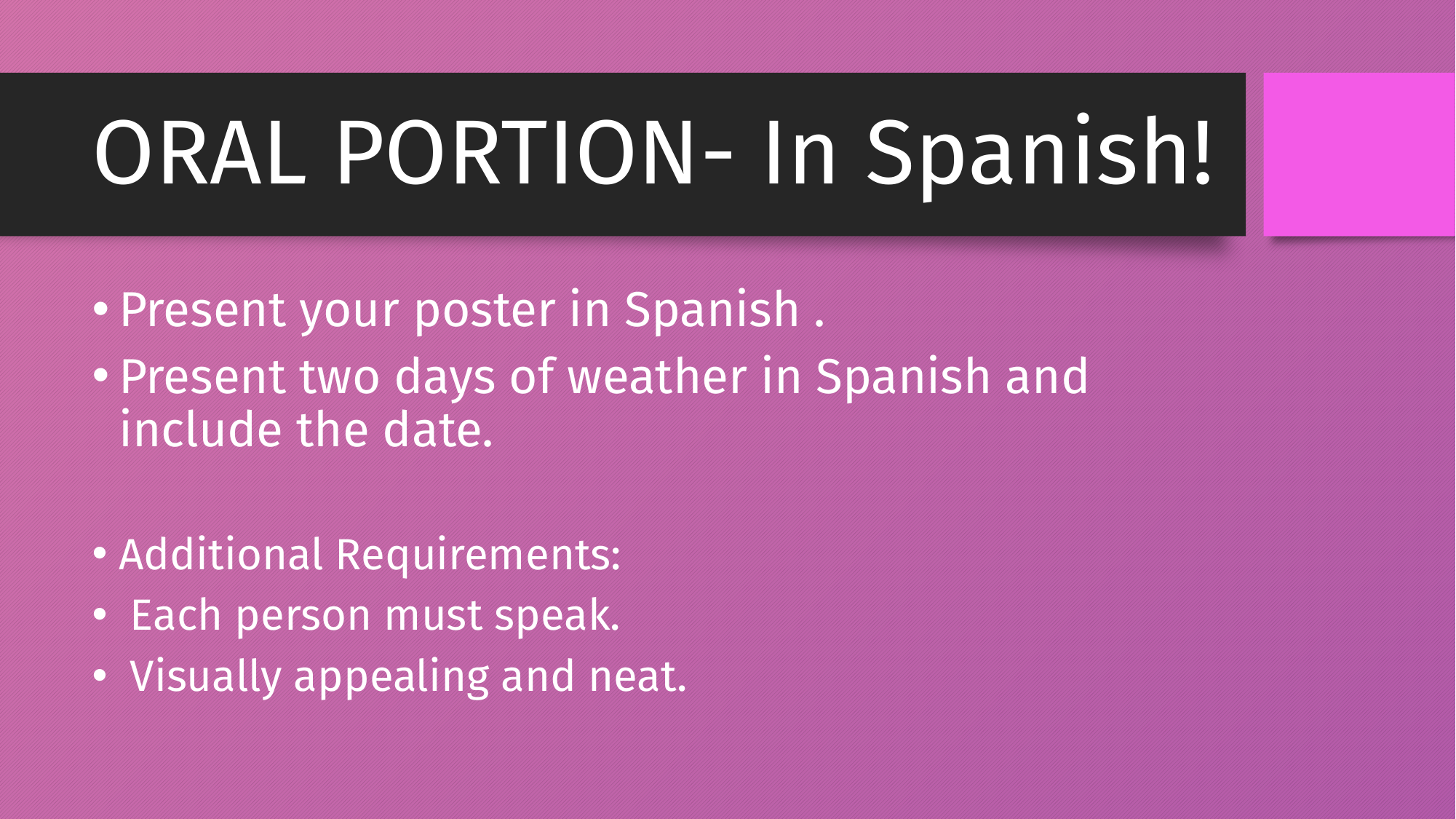

# ORAL PORTION- In Spanish!
Present your poster in Spanish .
Present two days of weather in Spanish and include the date.

Additional Requirements:
 Each person must speak.
 Visually appealing and neat.